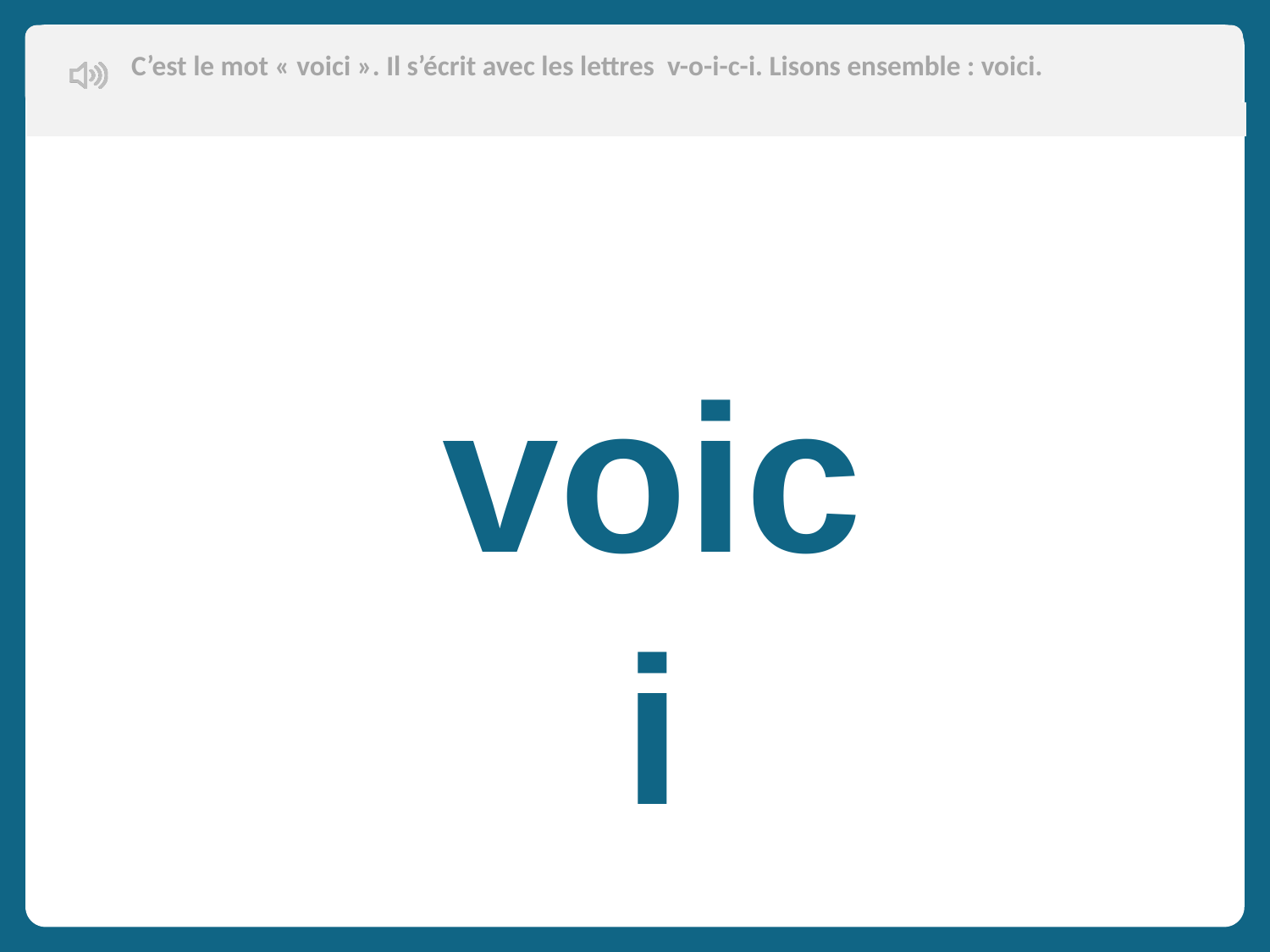

C’est le mot « voici ». Il s’écrit avec les lettres  v-o-i-c-i. Lisons ensemble : voici.

voici